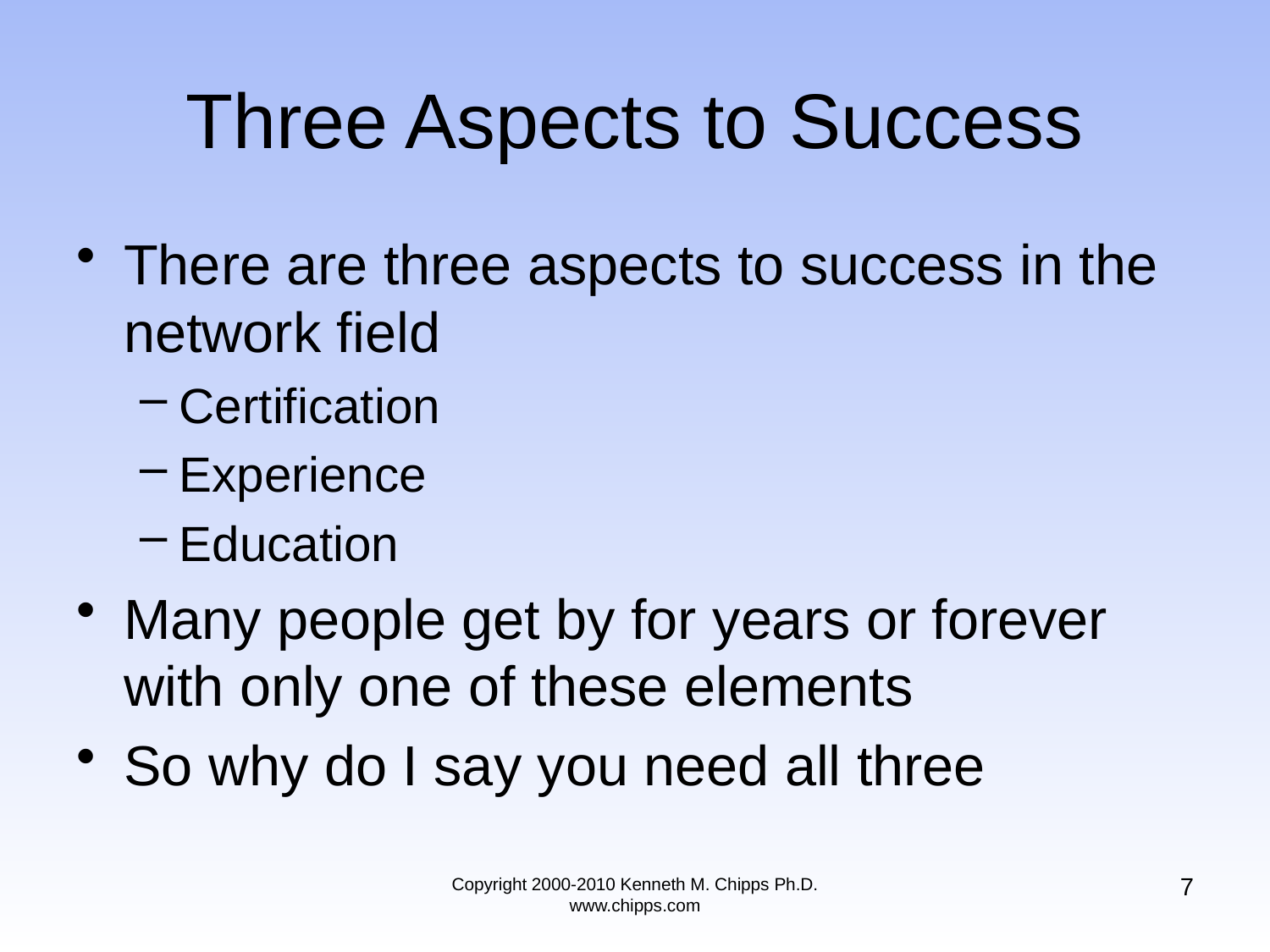

# Three Aspects to Success
There are three aspects to success in the network field
Certification
Experience
Education
Many people get by for years or forever with only one of these elements
So why do I say you need all three
7
Copyright 2000-2010 Kenneth M. Chipps Ph.D. www.chipps.com